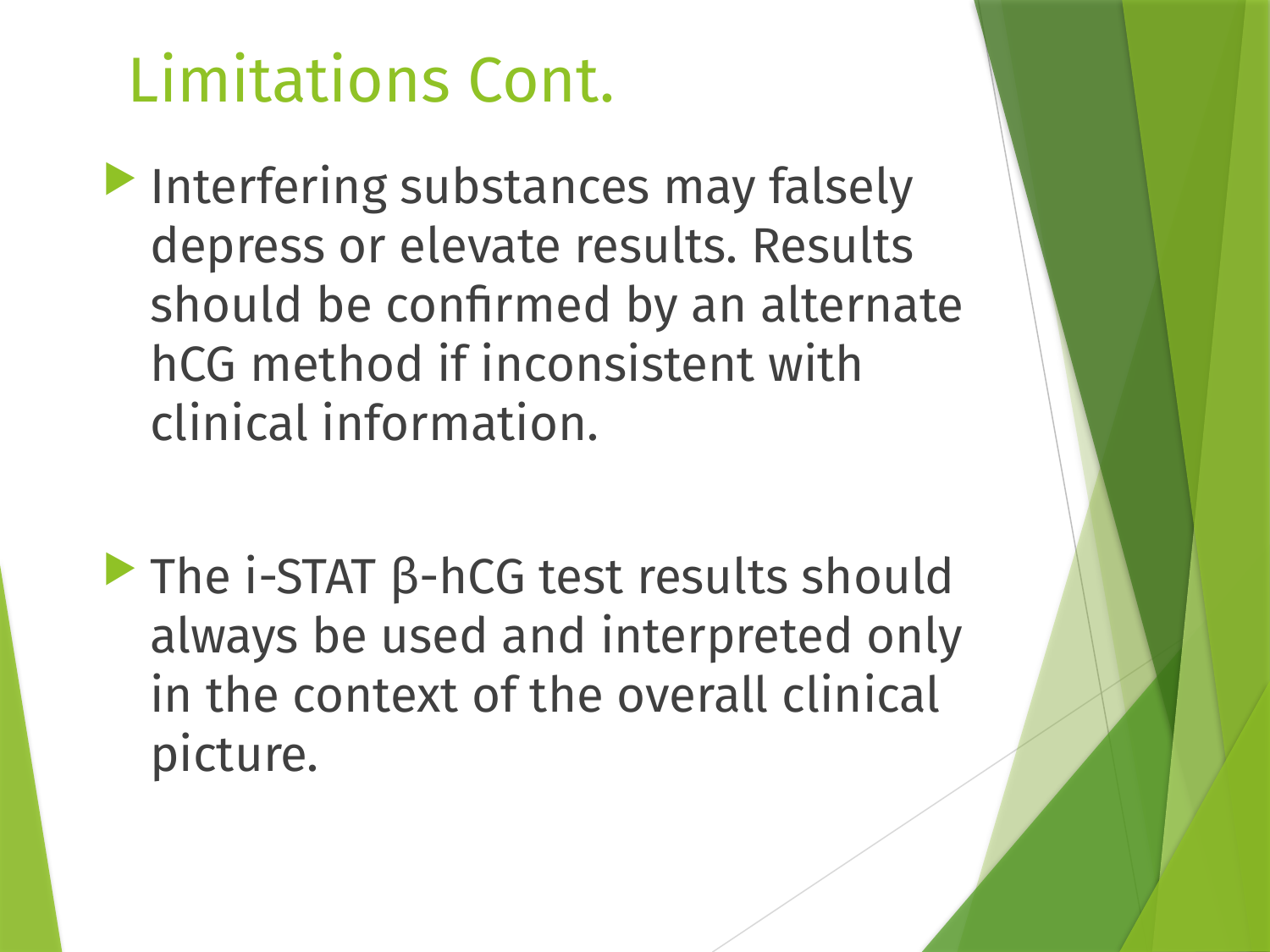

# Limitations Cont.
Interfering substances may falsely depress or elevate results. Results should be confirmed by an alternate hCG method if inconsistent with clinical information.

The i-STAT β-hCG test results should always be used and interpreted only in the context of the overall clinical picture.